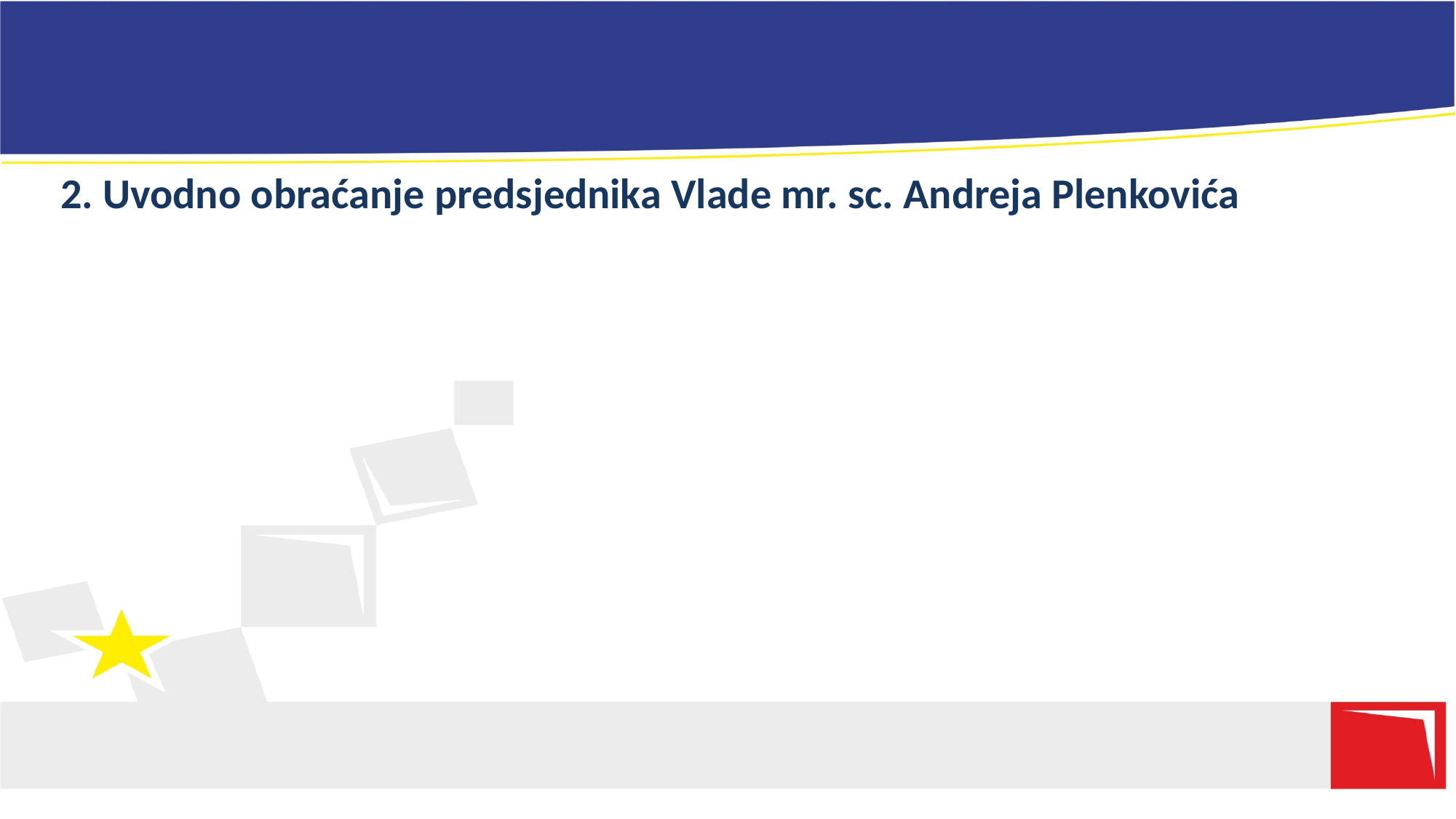

#
2. Uvodno obraćanje predsjednika Vlade mr. sc. Andreja Plenkovića